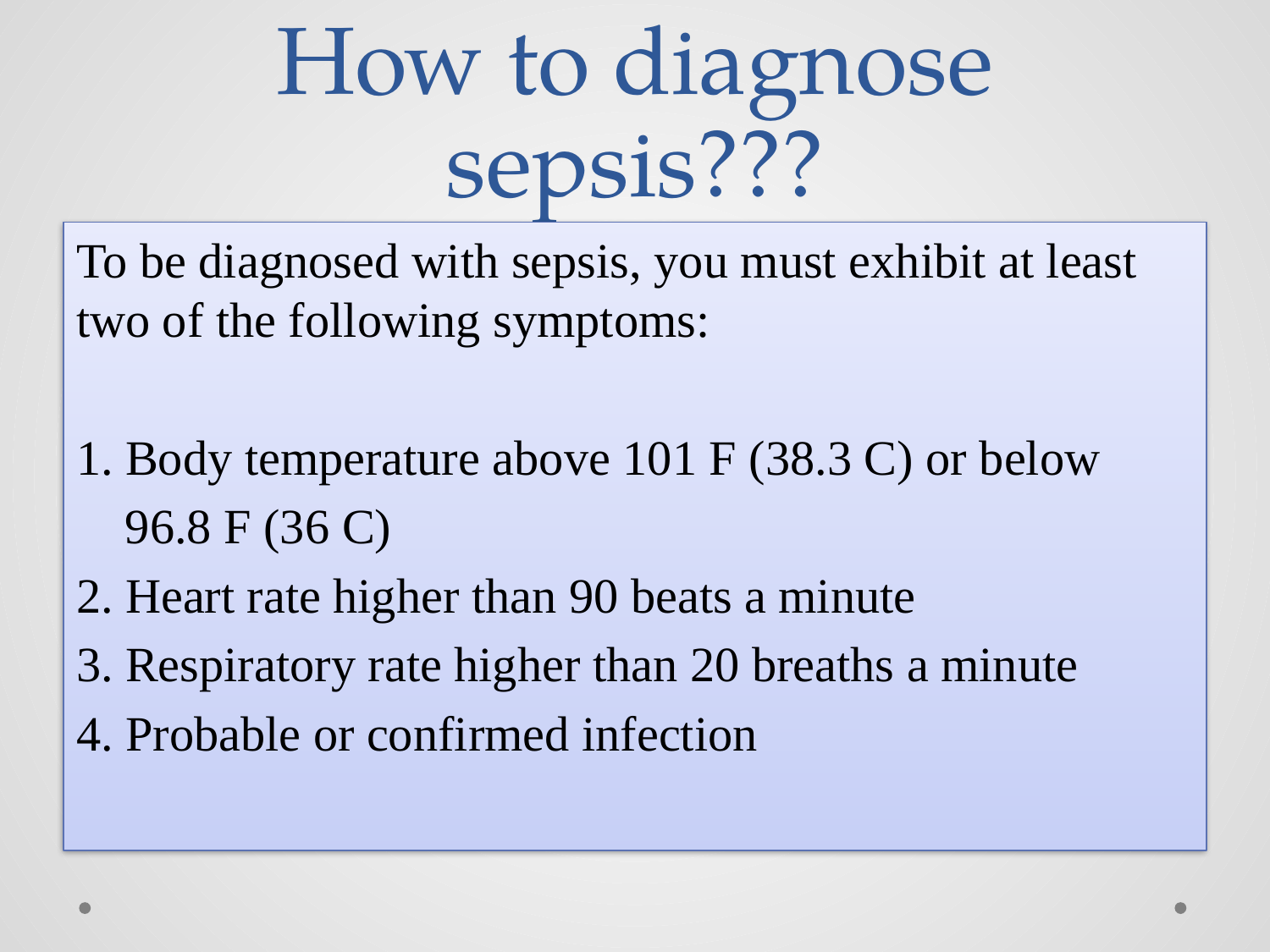

# How to diagnose sepsis???
To be diagnosed with sepsis, you must exhibit at least two of the following symptoms:

1. Body temperature above 101 F (38.3 C) or below
    96.8 F (36 C)
2. Heart rate higher than 90 beats a minute
3. Respiratory rate higher than 20 breaths a minute
4. Probable or confirmed infection